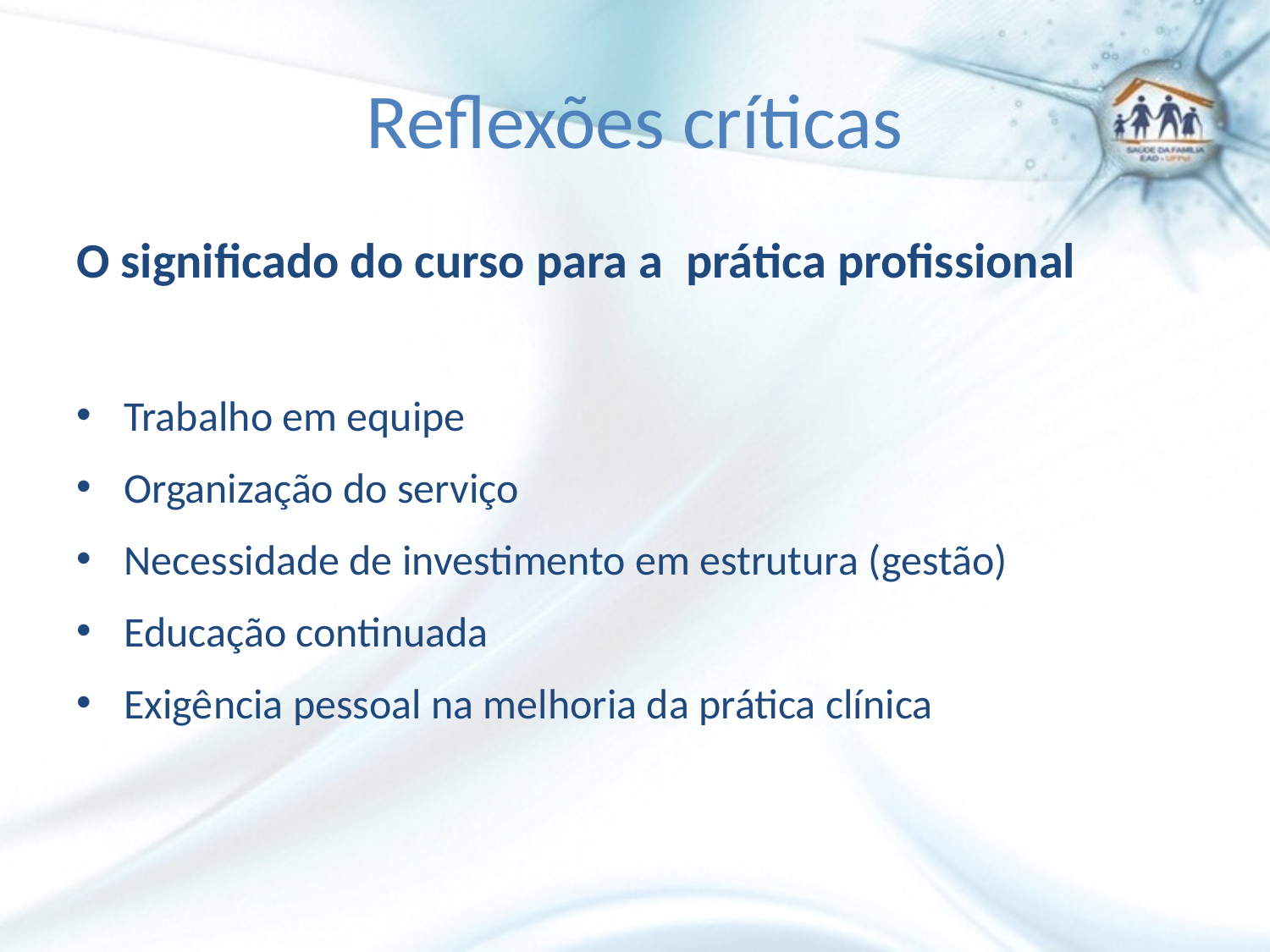

# Reflexões críticas
O significado do curso para a  prática profissional

Trabalho em equipe
Organização do serviço
Necessidade de investimento em estrutura (gestão)
Educação continuada
Exigência pessoal na melhoria da prática clínica